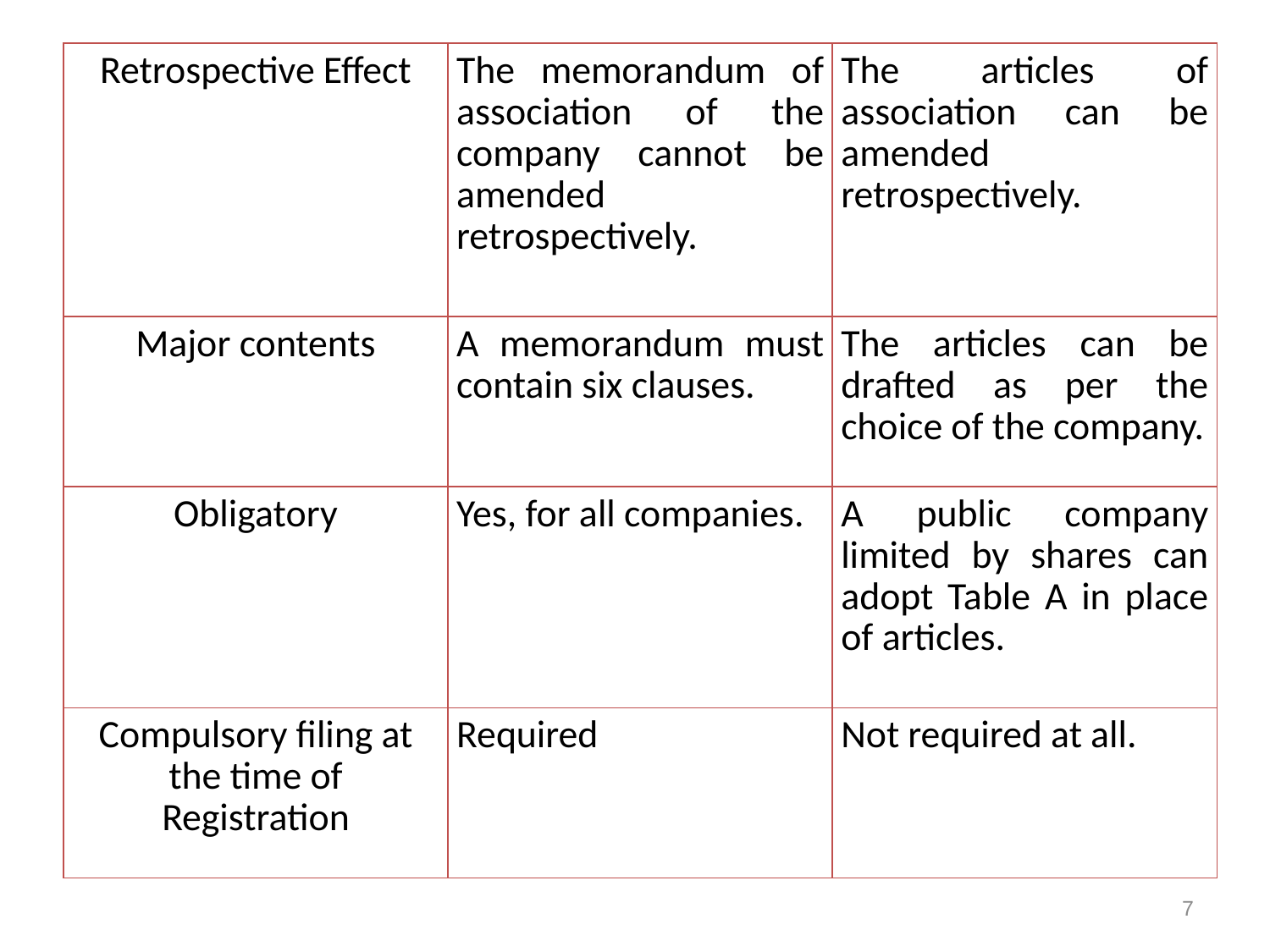

| Retrospective Effect | The memorandum of association of the company cannot be amended retrospectively. | The articles of association can be amended retrospectively. |
| --- | --- | --- |
| Major contents | A memorandum must contain six clauses. | The articles can be drafted as per the choice of the company. |
| Obligatory | Yes, for all companies. | A public company limited by shares can adopt Table A in place of articles. |
| Compulsory filing at the time of Registration | Required | Not required at all. |
7